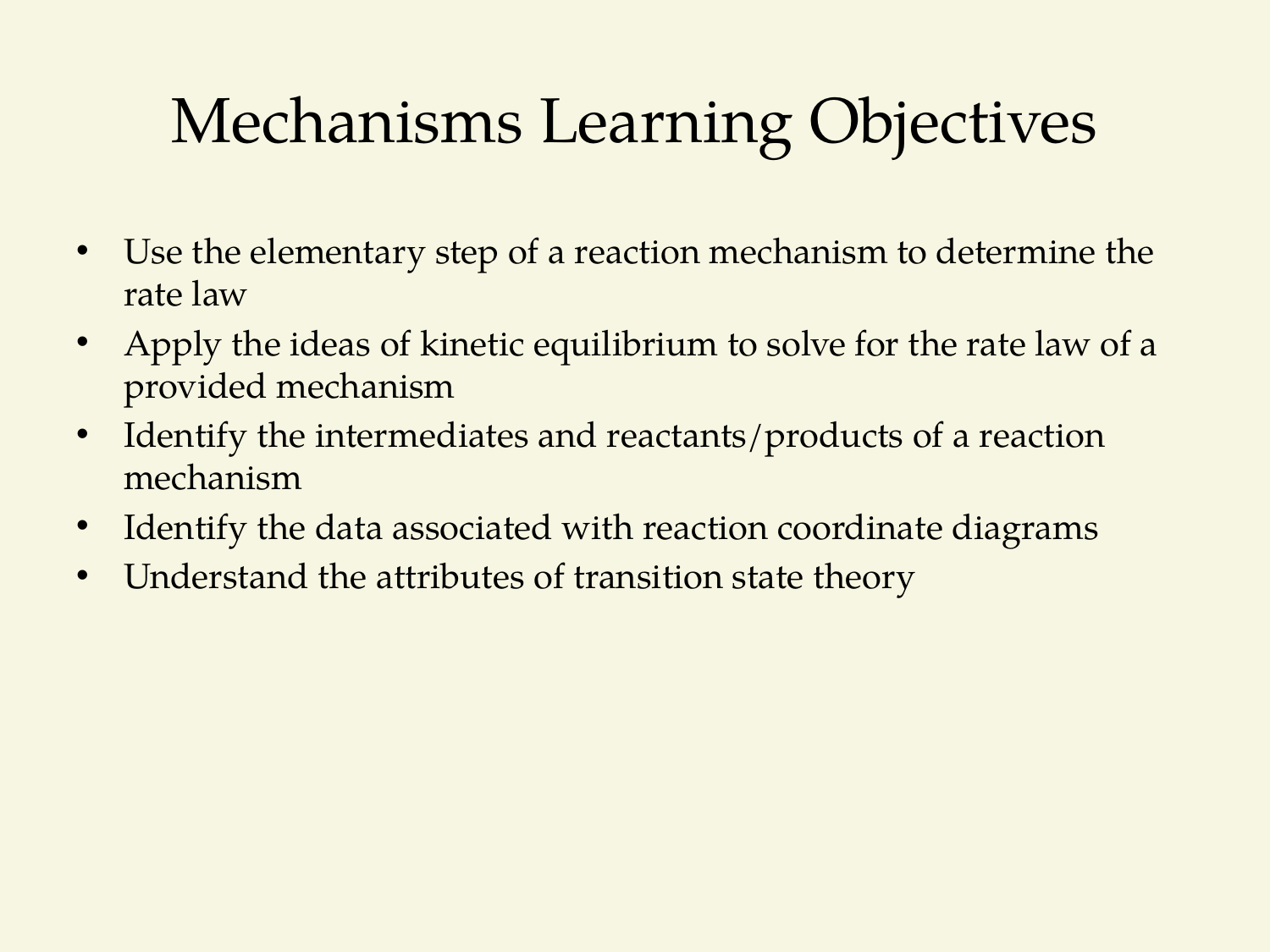

# Mechanisms Learning Objectives

Use the elementary step of a reaction mechanism to determine the rate law
Apply the ideas of kinetic equilibrium to solve for the rate law of a provided mechanism
Identify the intermediates and reactants/products of a reaction mechanism
Identify the data associated with reaction coordinate diagrams
Understand the attributes of transition state theory